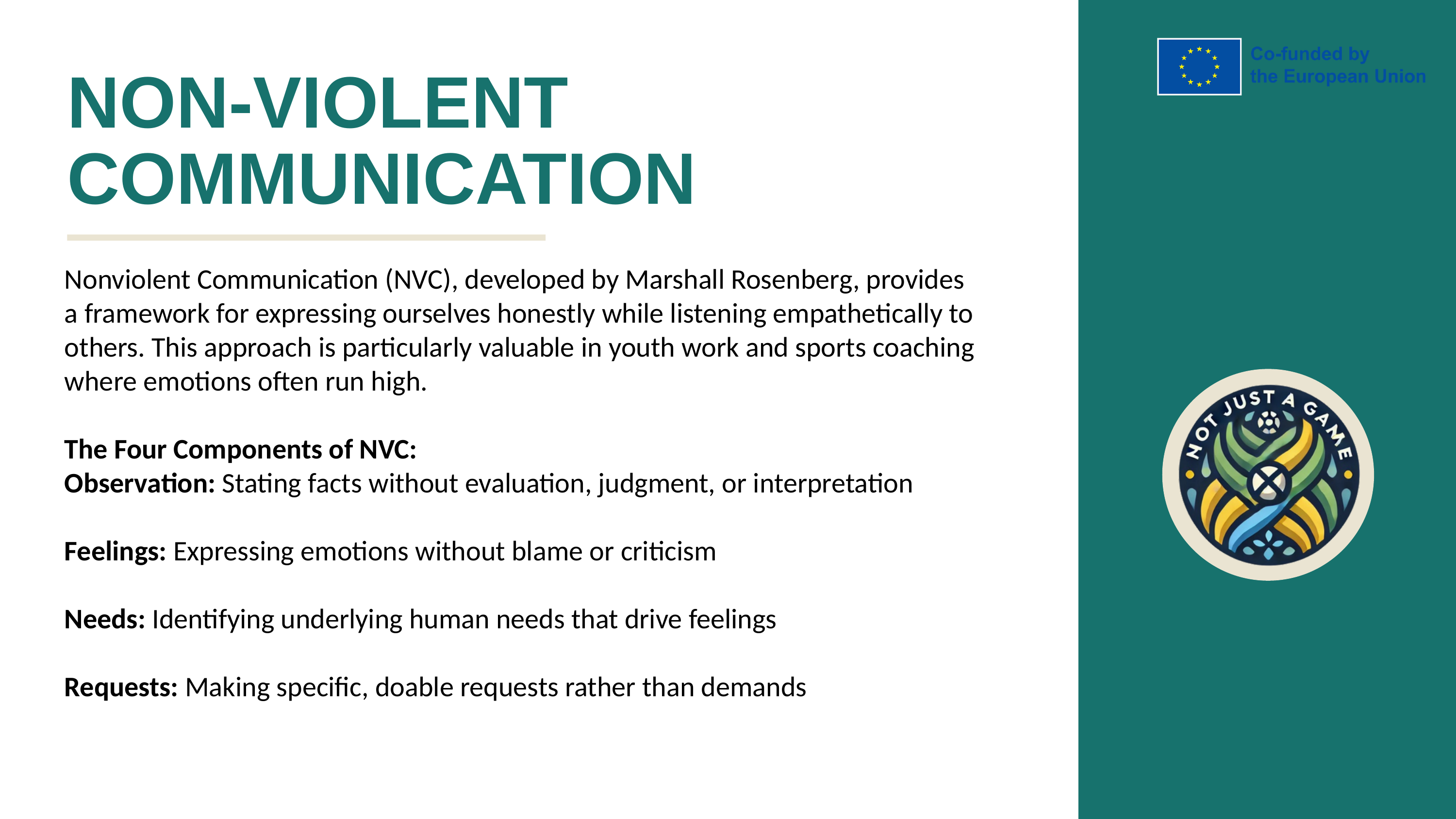

NON-VIOLENT COMMUNICATION

Nonviolent Communication (NVC), developed by Marshall Rosenberg, provides a framework for expressing ourselves honestly while listening empathetically to others. This approach is particularly valuable in youth work and sports coaching where emotions often run high.

The Four Components of NVC:
Observation: Stating facts without evaluation, judgment, or interpretation

Feelings: Expressing emotions without blame or criticism

Needs: Identifying underlying human needs that drive feelings

Requests: Making specific, doable requests rather than demands

Thynk Unlimited